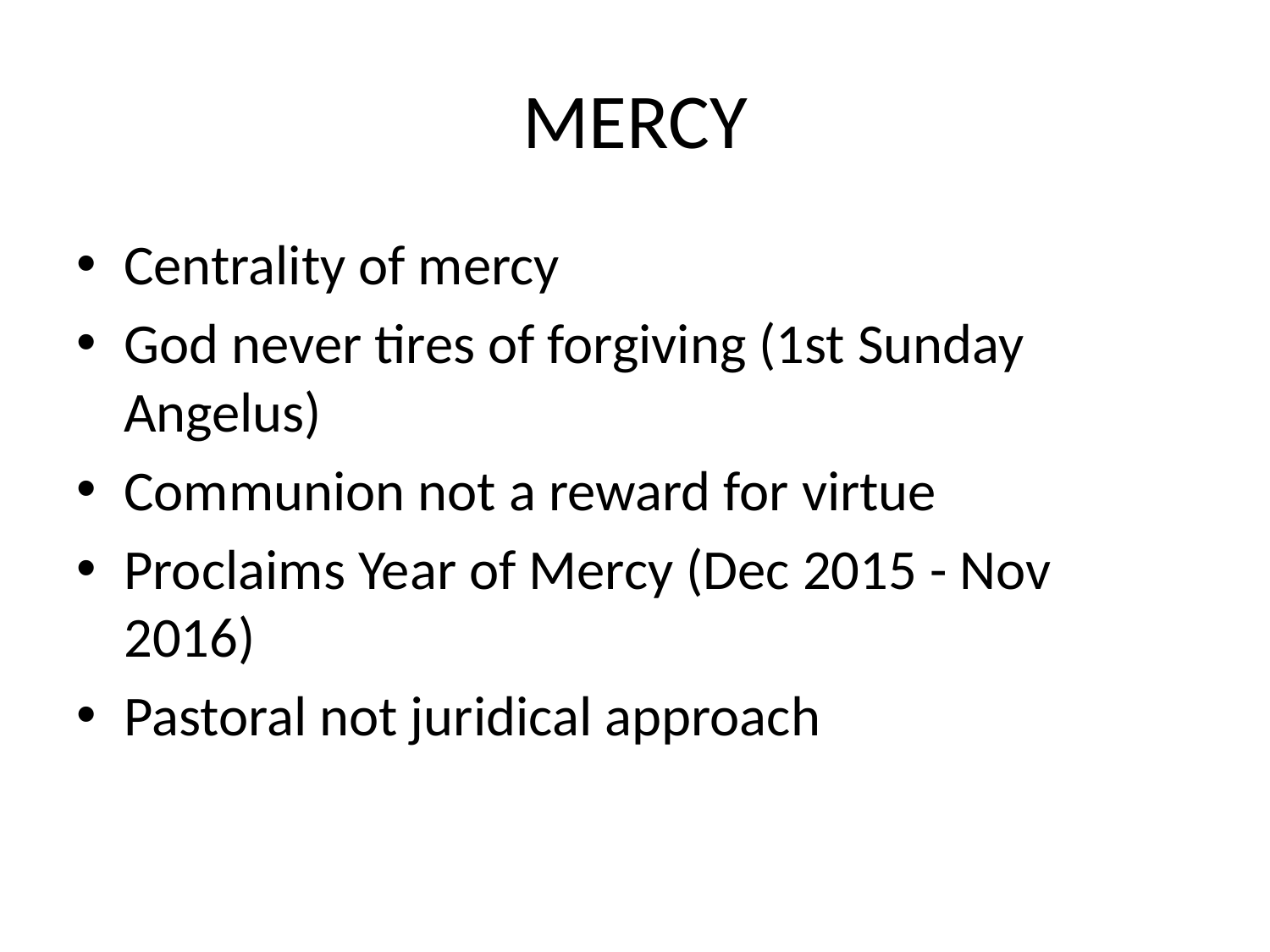

# MERCY
Centrality of mercy
God never tires of forgiving (1st Sunday Angelus)
Communion not a reward for virtue
Proclaims Year of Mercy (Dec 2015 - Nov 2016)
Pastoral not juridical approach